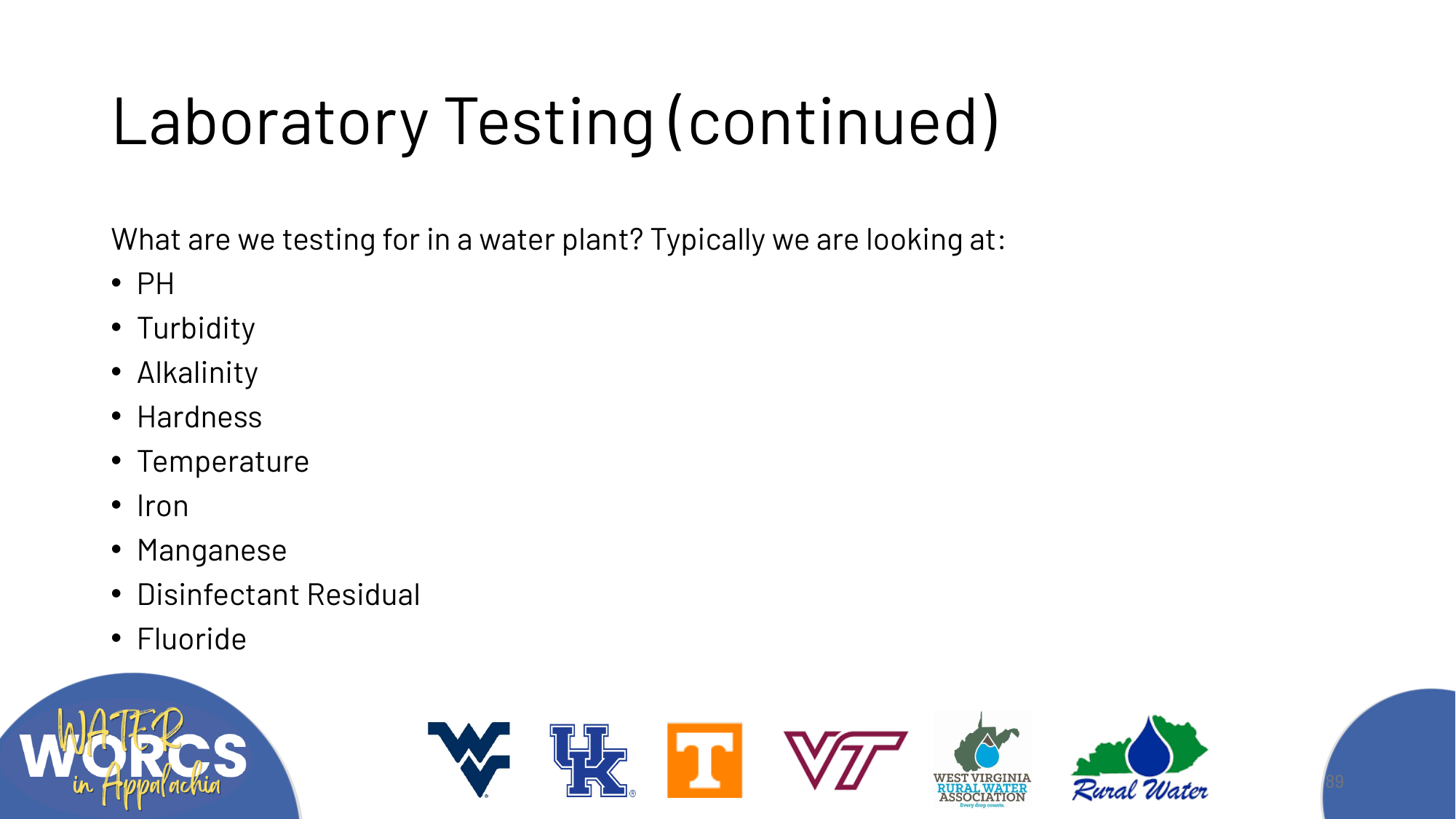

# Laboratory Testing (continued)
What are we testing for in a water plant? Typically we are looking at:
PH
Turbidity
Alkalinity
Hardness
Temperature
Iron
Manganese
Disinfectant Residual
Fluoride
89